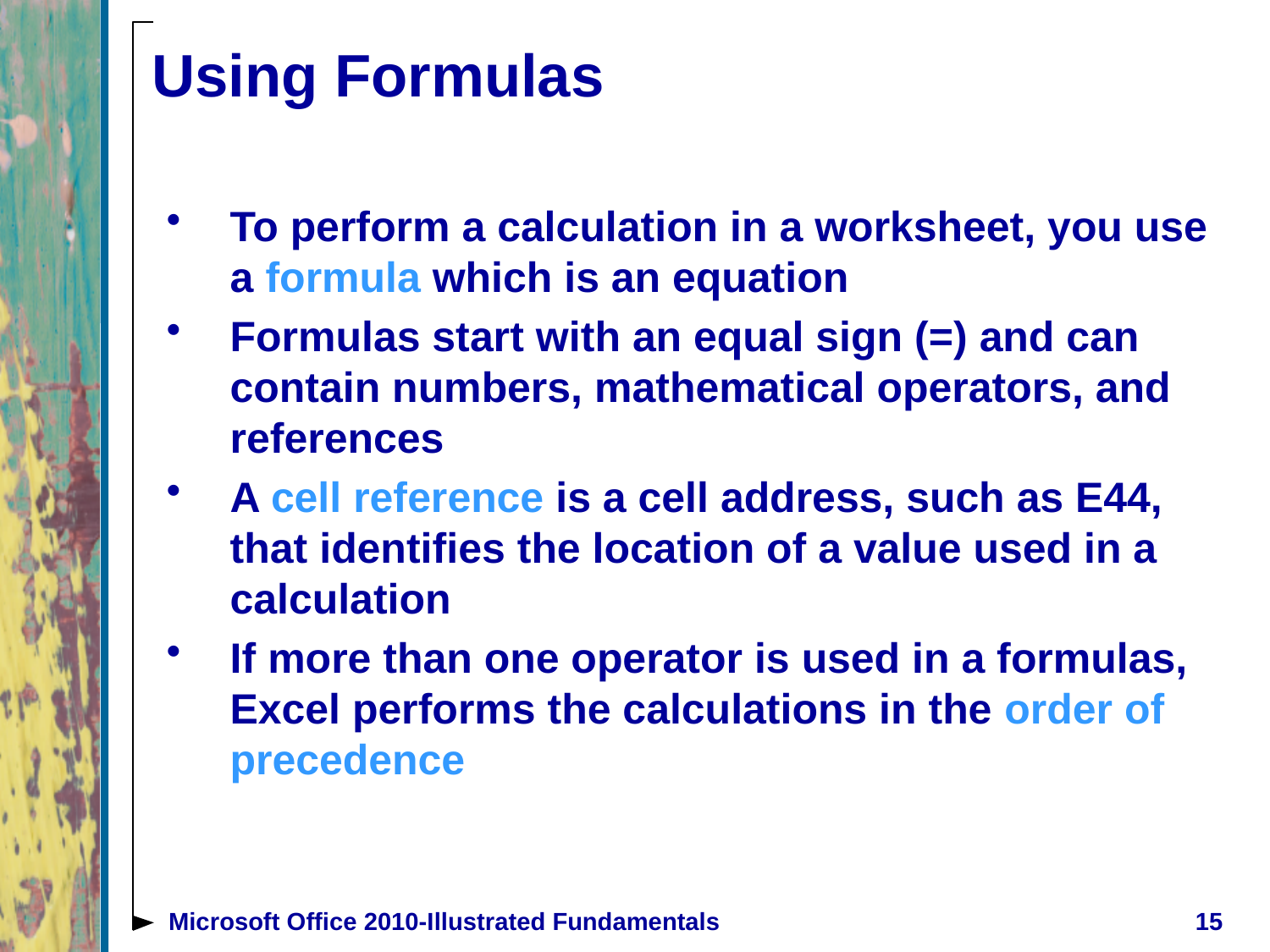

# Using Formulas
To perform a calculation in a worksheet, you use a formula which is an equation
Formulas start with an equal sign (=) and can contain numbers, mathematical operators, and references
A cell reference is a cell address, such as E44, that identifies the location of a value used in a calculation
If more than one operator is used in a formulas, Excel performs the calculations in the order of precedence
Microsoft Office 2010-Illustrated Fundamentals
15